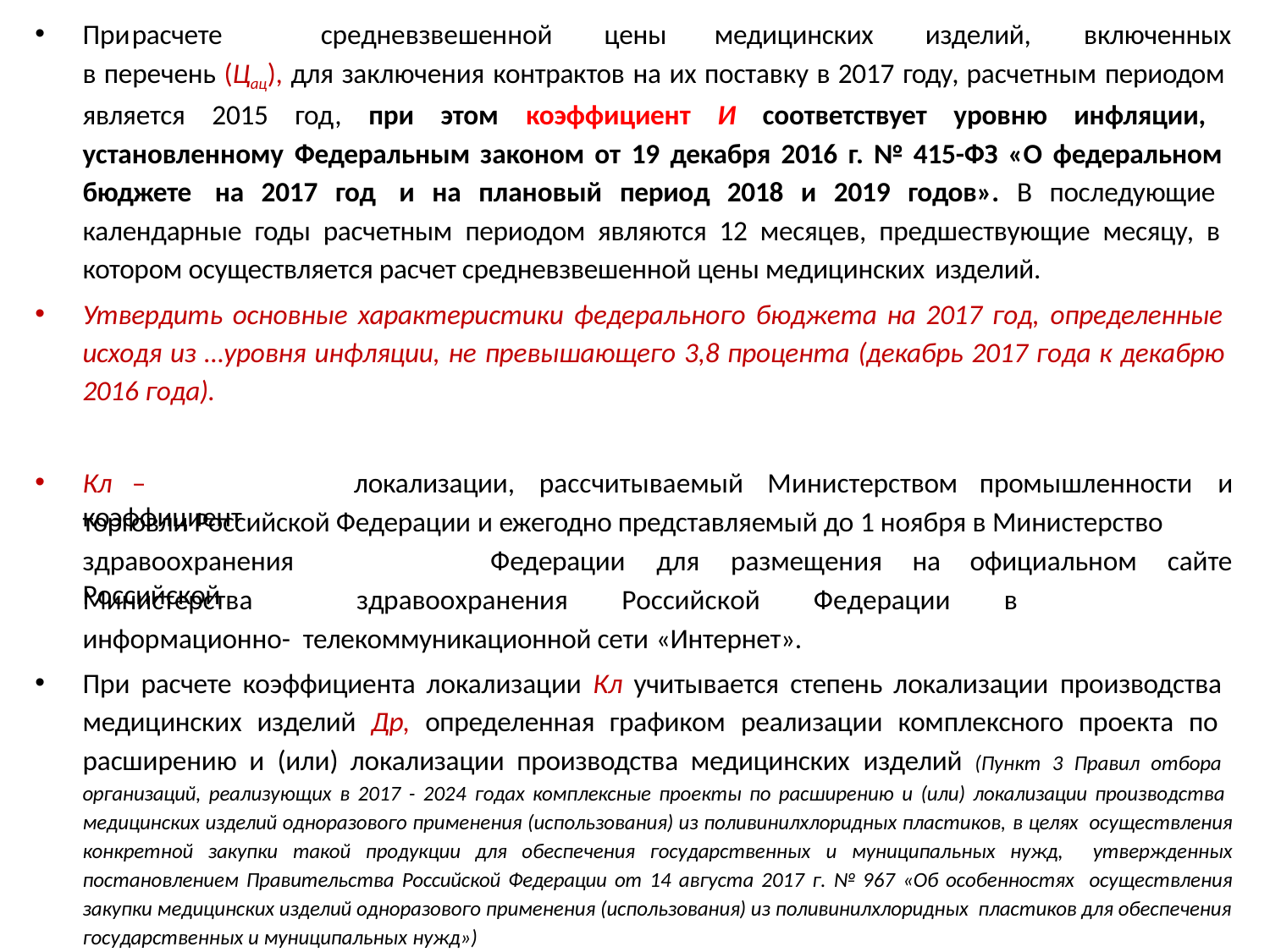

При	расчете
средневзвешенной	цены
медицинских
изделий,	включенных
в перечень (Цац), для заключения контрактов на их поставку в 2017 году, расчетным периодом  является 2015 год, при этом коэффициент И соответствует уровню инфляции,  установленному Федеральным законом от 19 декабря 2016 г. № 415-ФЗ «О федеральном  бюджете на 2017 год и на плановый период 2018 и 2019 годов». В последующие  календарные годы расчетным периодом являются 12 месяцев, предшествующие месяцу, в  котором осуществляется расчет средневзвешенной цены медицинских изделий.
Утвердить основные характеристики федерального бюджета на 2017 год, определенные  исходя из …уровня инфляции, не превышающего 3,8 процента (декабрь 2017 года к декабрю  2016 года).
Кл	–	коэффициент
локализации,
рассчитываемый	Министерством
промышленности	и
торговли Российской Федерации и ежегодно представляемый до 1 ноября в Министерство
здравоохранения	Российской
Федерации
для	размещения	на	официальном	сайте
Министерства	здравоохранения	Российской	Федерации	в	информационно-  телекоммуникационной сети «Интернет».
При расчете коэффициента локализации Кл учитывается степень локализации производства  медицинских изделий Др, определенная графиком реализации комплексного проекта по  расширению и (или) локализации производства медицинских изделий (Пункт 3 Правил отбора  организаций, реализующих в 2017 - 2024 годах комплексные проекты по расширению и (или) локализации производства  медицинских изделий одноразового применения (использования) из поливинилхлоридных пластиков, в целях  осуществления конкретной закупки такой продукции для обеспечения государственных и муниципальных нужд,  утвержденных постановлением Правительства Российской Федерации от 14 августа 2017 г. № 967 «Об особенностях  осуществления закупки медицинских изделий одноразового применения (использования) из поливинилхлоридных  пластиков для обеспечения государственных и муниципальных нужд»)